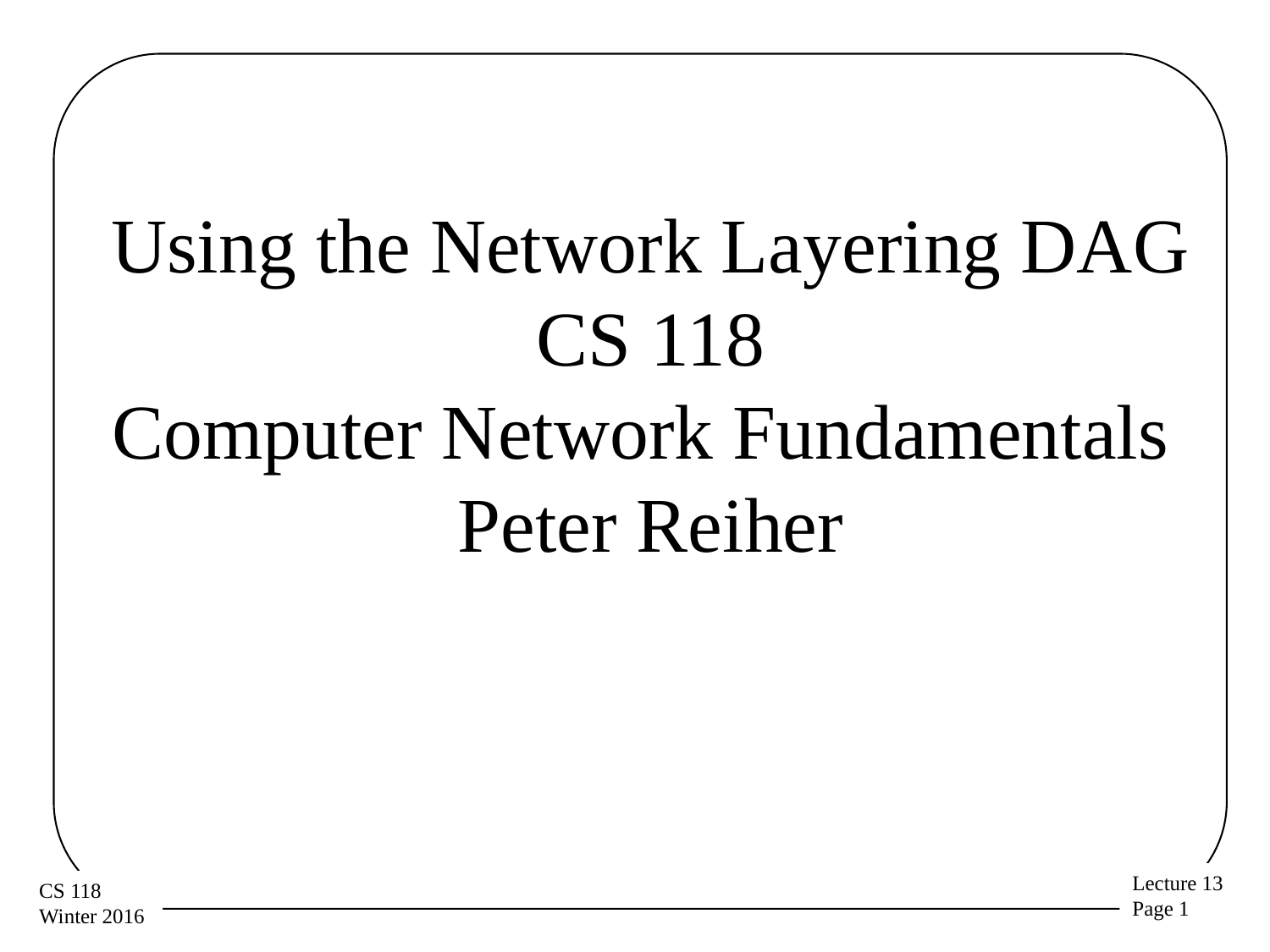

# Using the Network Layering DAG CS 118 Computer Network Fundamentals Peter Reiher